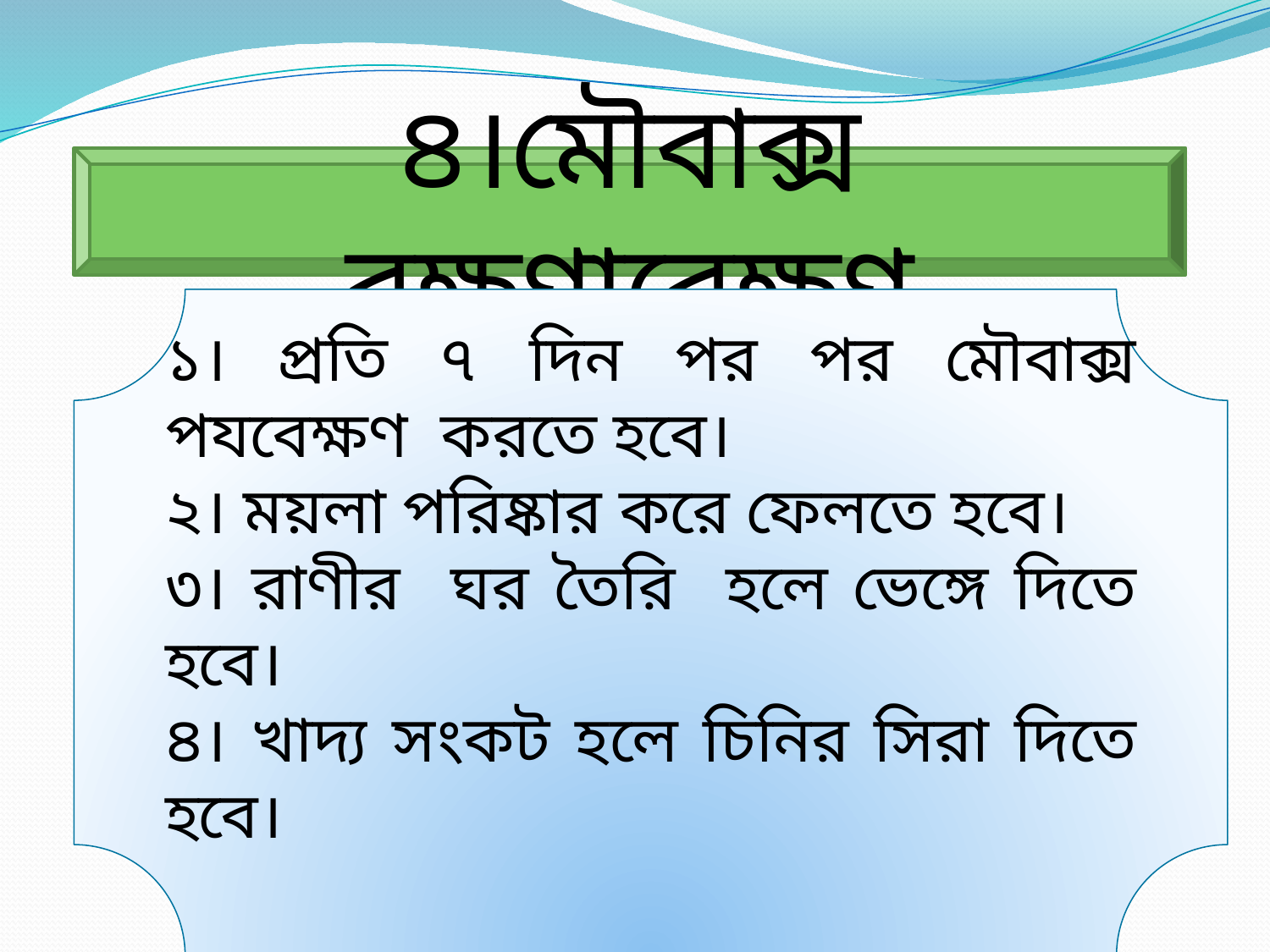

৪।মৌবাক্স রক্ষণাবেক্ষণ
১। প্রতি ৭ দিন পর পর মৌবাক্স পযবেক্ষণ  করতে হবে।
২। ময়লা পরিষ্কার করে ফেলতে হবে।
৩। রাণীর  ঘর তৈরি  হলে ভেঙ্গে দিতে হবে।
৪। খাদ্য সংকট হলে চিনির সিরা দিতে হবে।